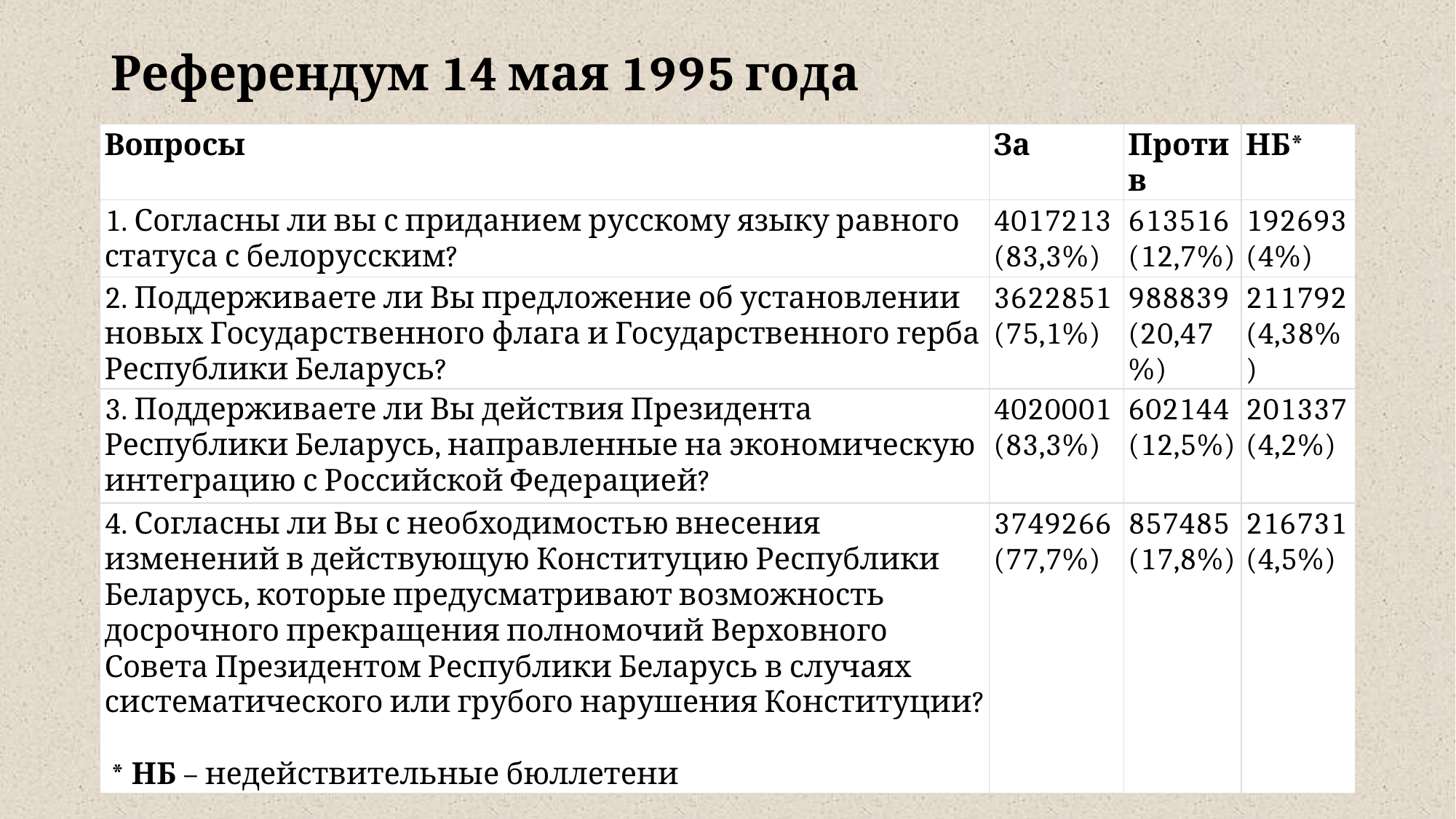

# Референдум 14 мая 1995 года
| Вопросы | За | Против | НБ\* |
| --- | --- | --- | --- |
| 1. Согласны ли вы с приданием русскому языку равного статуса с белорусским? | 4017213 (83,3%) | 613516 (12,7%) | 192693 (4%) |
| 2. Поддерживаете ли Вы предложение об установлении новых Государственного флага и Государственного герба Республики Беларусь? | 3622851 (75,1%) | 988839 (20,47%) | 211792 (4,38%) |
| 3. Поддерживаете ли Вы действия Президента Республики Беларусь, направленные на экономическую интеграцию с Российской Федерацией? | 4020001 (83,3%) | 602144 (12,5%) | 201337 (4,2%) |
| 4. Согласны ли Вы с необходимостью внесения изменений в действующую Конституцию Республики Беларусь, которые предусматривают возможность досрочного прекращения полномочий Верховного Совета Президентом Республики Беларусь в случаях систематического или грубого нарушения Конституции? \* НБ – недействительные бюллетени | 3749266 (77,7%) | 857485 (17,8%) | 216731 (4,5%) |